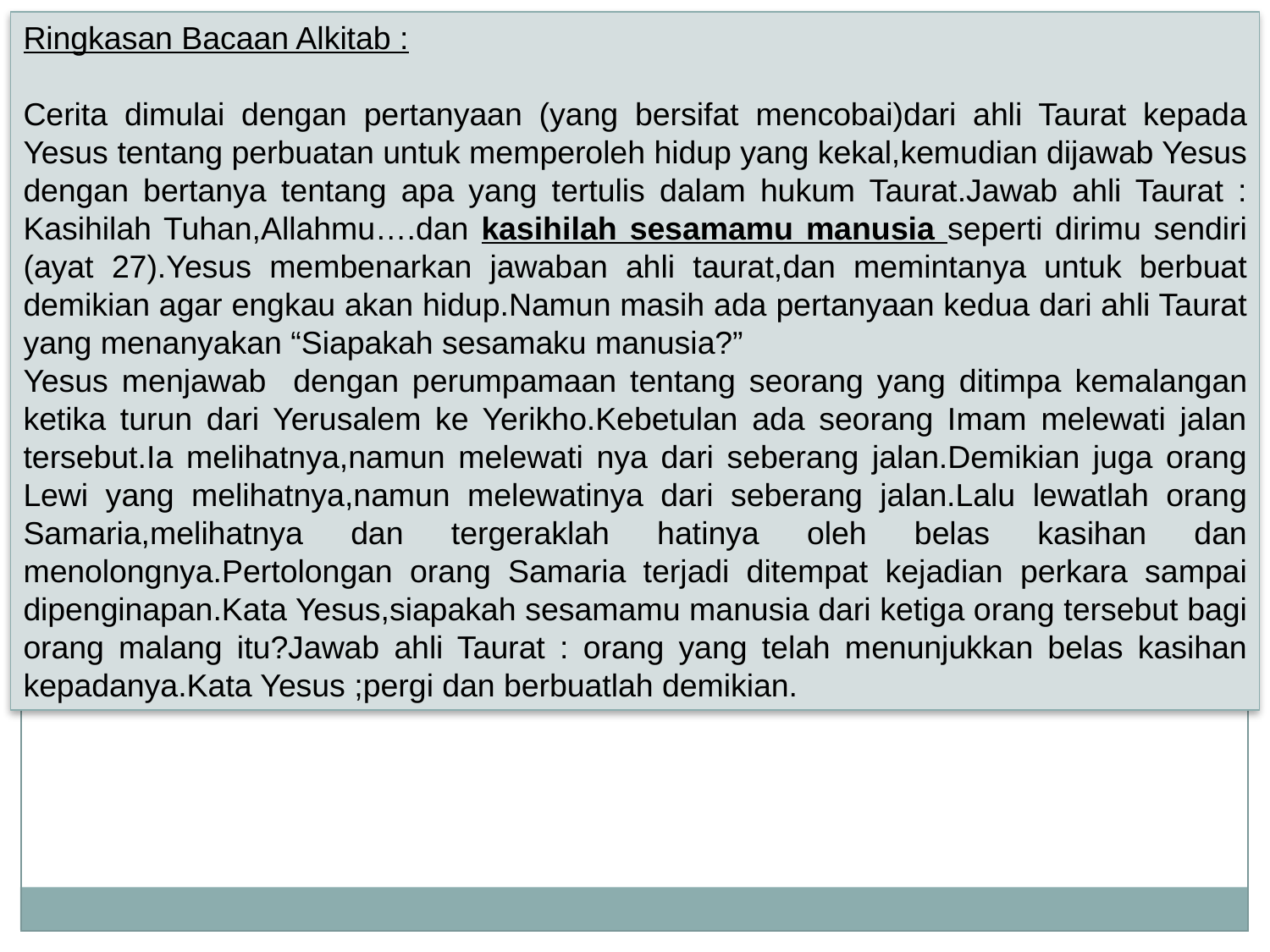

Ringkasan Bacaan Alkitab :

Cerita dimulai dengan pertanyaan (yang bersifat mencobai)dari ahli Taurat kepada Yesus tentang perbuatan untuk memperoleh hidup yang kekal,kemudian dijawab Yesus dengan bertanya tentang apa yang tertulis dalam hukum Taurat.Jawab ahli Taurat : Kasihilah Tuhan,Allahmu….dan kasihilah sesamamu manusia seperti dirimu sendiri (ayat 27).Yesus membenarkan jawaban ahli taurat,dan memintanya untuk berbuat demikian agar engkau akan hidup.Namun masih ada pertanyaan kedua dari ahli Taurat yang menanyakan “Siapakah sesamaku manusia?”
Yesus menjawab  dengan perumpamaan tentang seorang yang ditimpa kemalangan ketika turun dari Yerusalem ke Yerikho.Kebetulan ada seorang Imam melewati jalan tersebut.Ia melihatnya,namun melewati nya dari seberang jalan.Demikian juga orang Lewi yang melihatnya,namun melewatinya dari seberang jalan.Lalu lewatlah orang Samaria,melihatnya dan tergeraklah hatinya oleh belas kasihan dan menolongnya.Pertolongan orang Samaria terjadi ditempat kejadian perkara sampai dipenginapan.Kata Yesus,siapakah sesamamu manusia dari ketiga orang tersebut bagi orang malang itu?Jawab ahli Taurat : orang yang telah menunjukkan belas kasihan kepadanya.Kata Yesus ;pergi dan berbuatlah demikian.